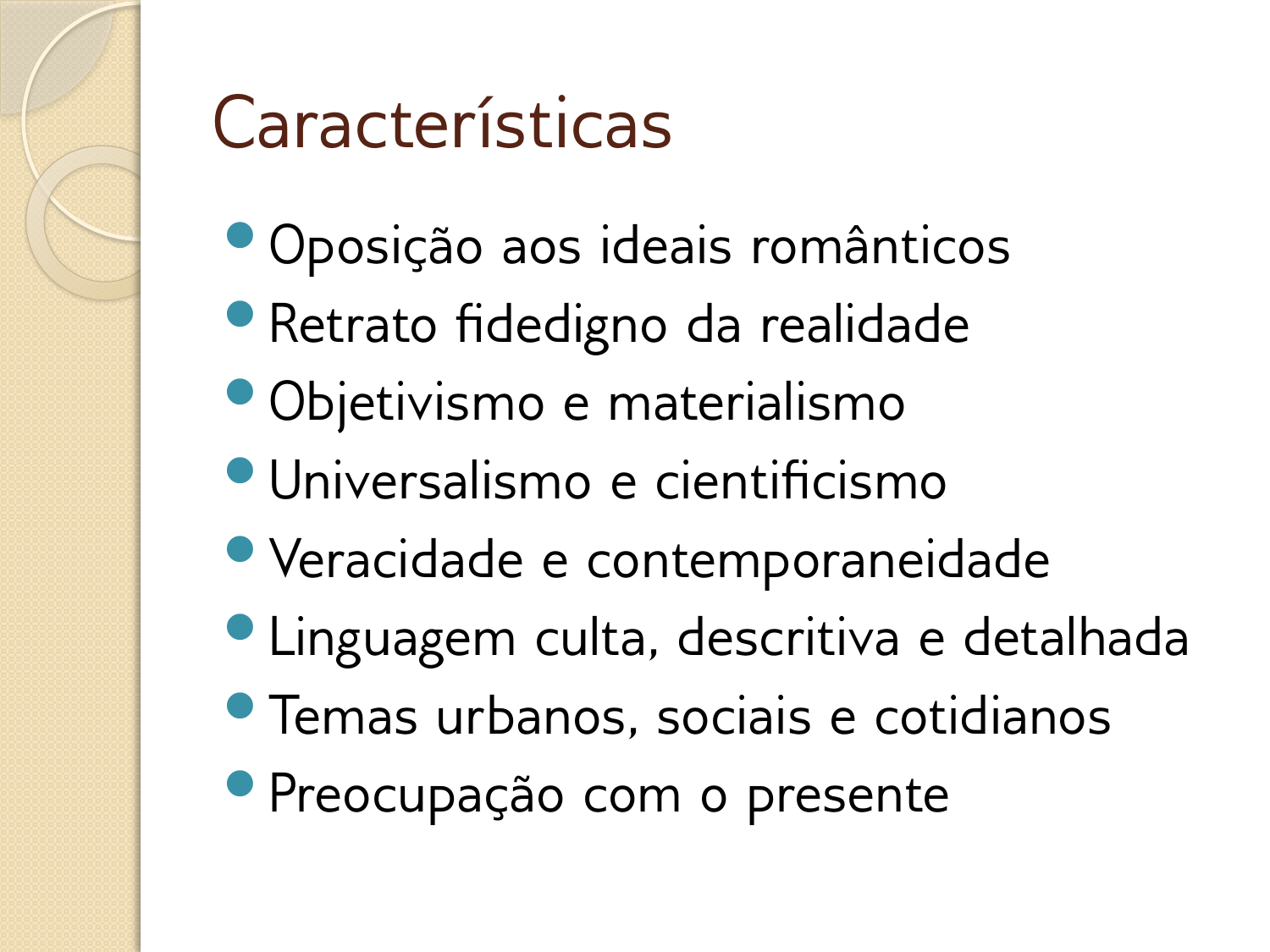

# Características
Oposição aos ideais românticos
Retrato fidedigno da realidade
Objetivismo e materialismo
Universalismo e cientificismo
Veracidade e contemporaneidade
Linguagem culta, descritiva e detalhada
Temas urbanos, sociais e cotidianos
Preocupação com o presente